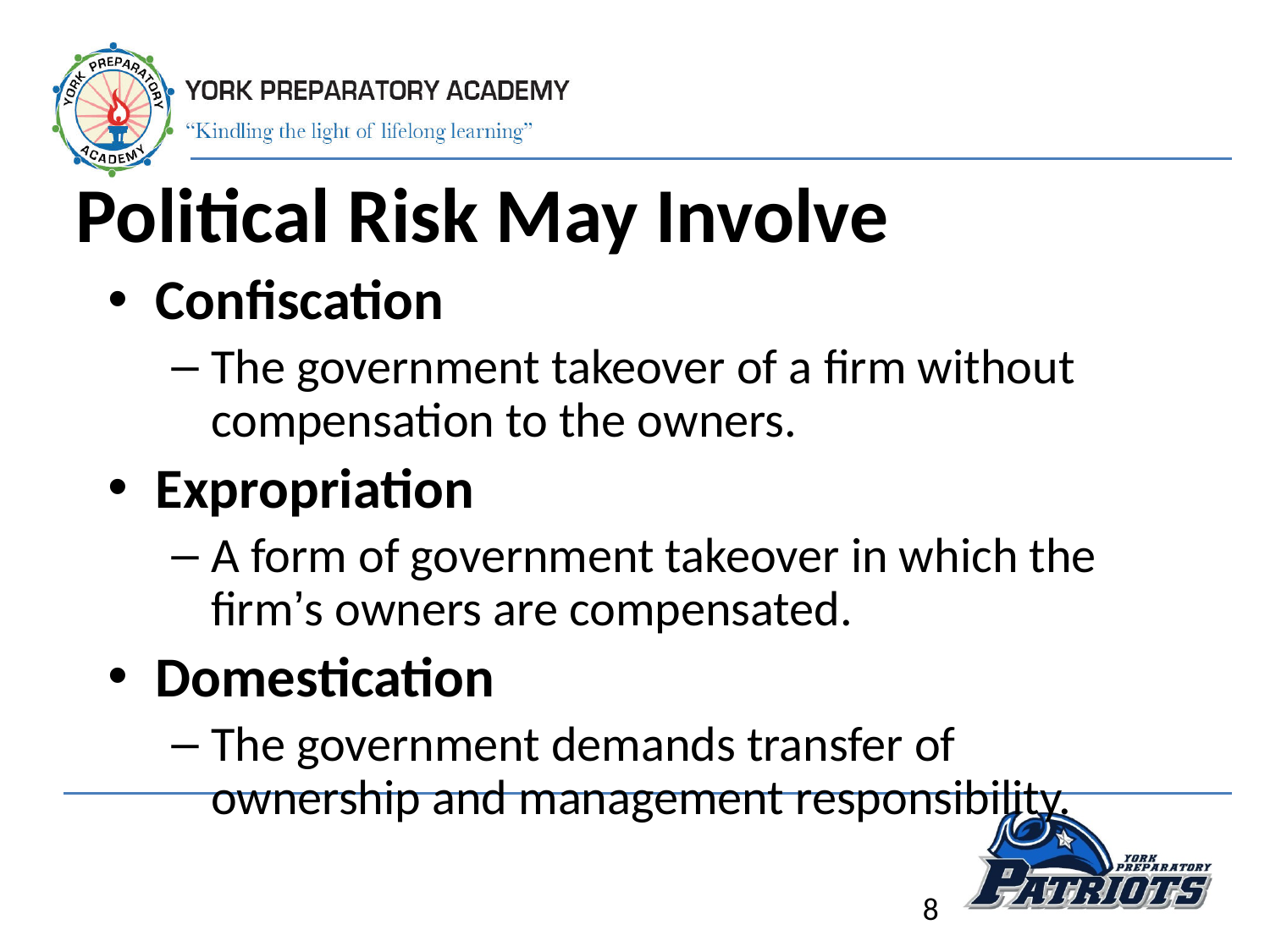

# Political Risk May Involve
Confiscation
The government takeover of a firm without compensation to the owners.
Expropriation
A form of government takeover in which the firm’s owners are compensated.
Domestication
The government demands transfer of ownership and management responsibility.
8